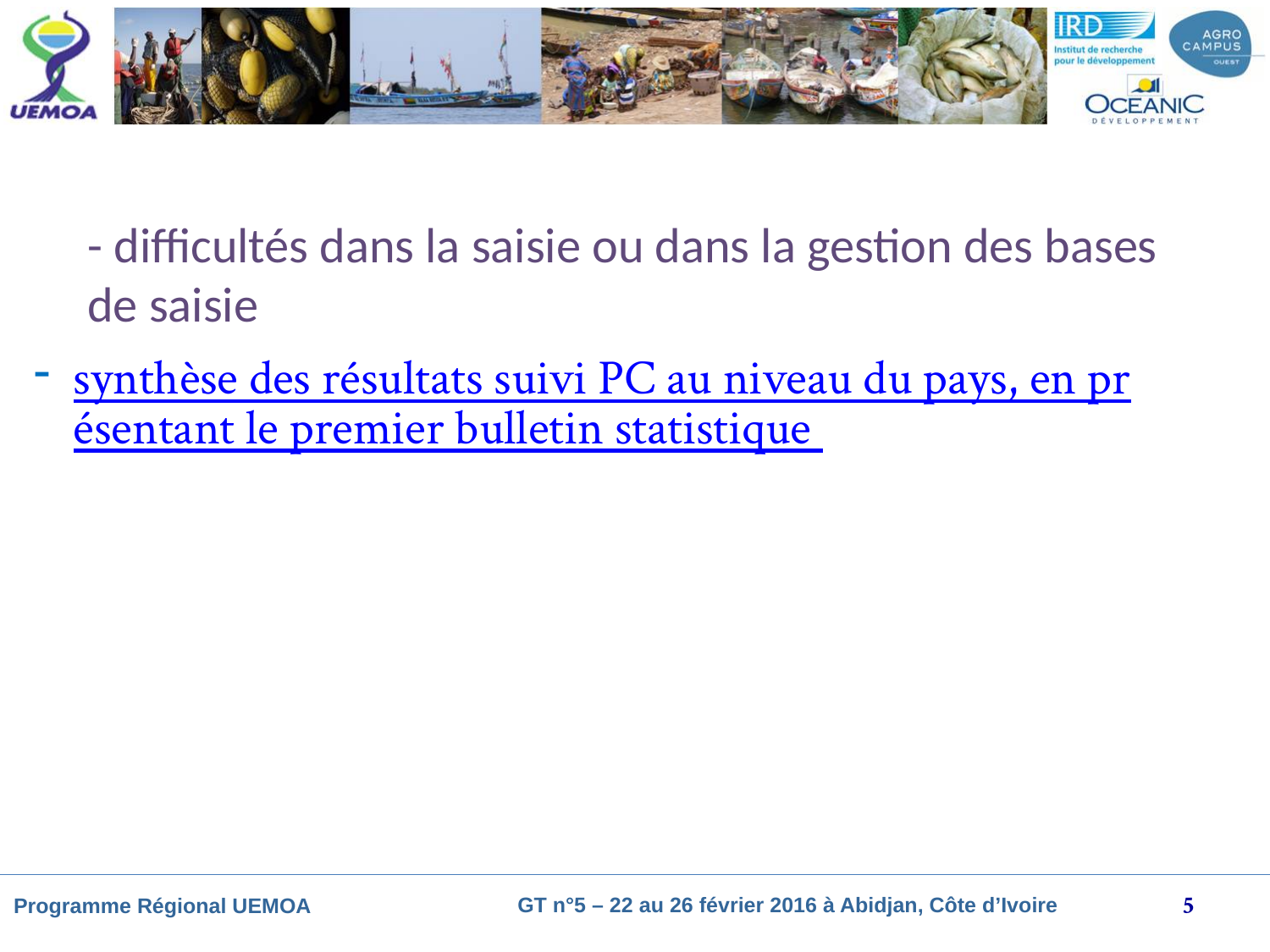

# - difficultés dans la saisie ou dans la gestion des bases de saisie
synthèse des résultats suivi PC au niveau du pays, en présentant le premier bulletin statistique
5
GT n°5 – 22 au 26 février 2016 à Abidjan, Côte d’Ivoire
Programme Régional UEMOA